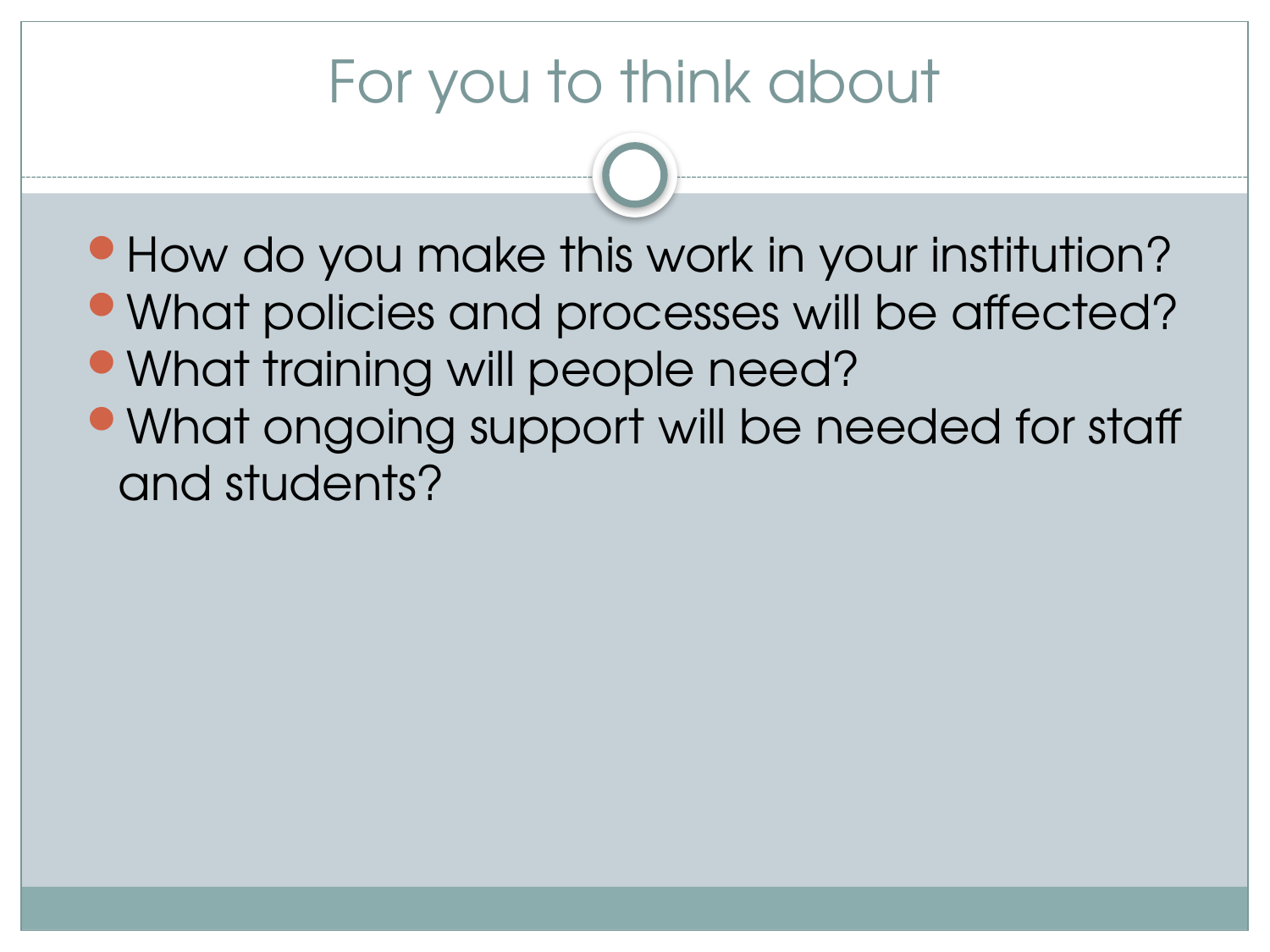

# For you to think about
How do you make this work in your institution?
What policies and processes will be affected?
What training will people need?
What ongoing support will be needed for staff and students?